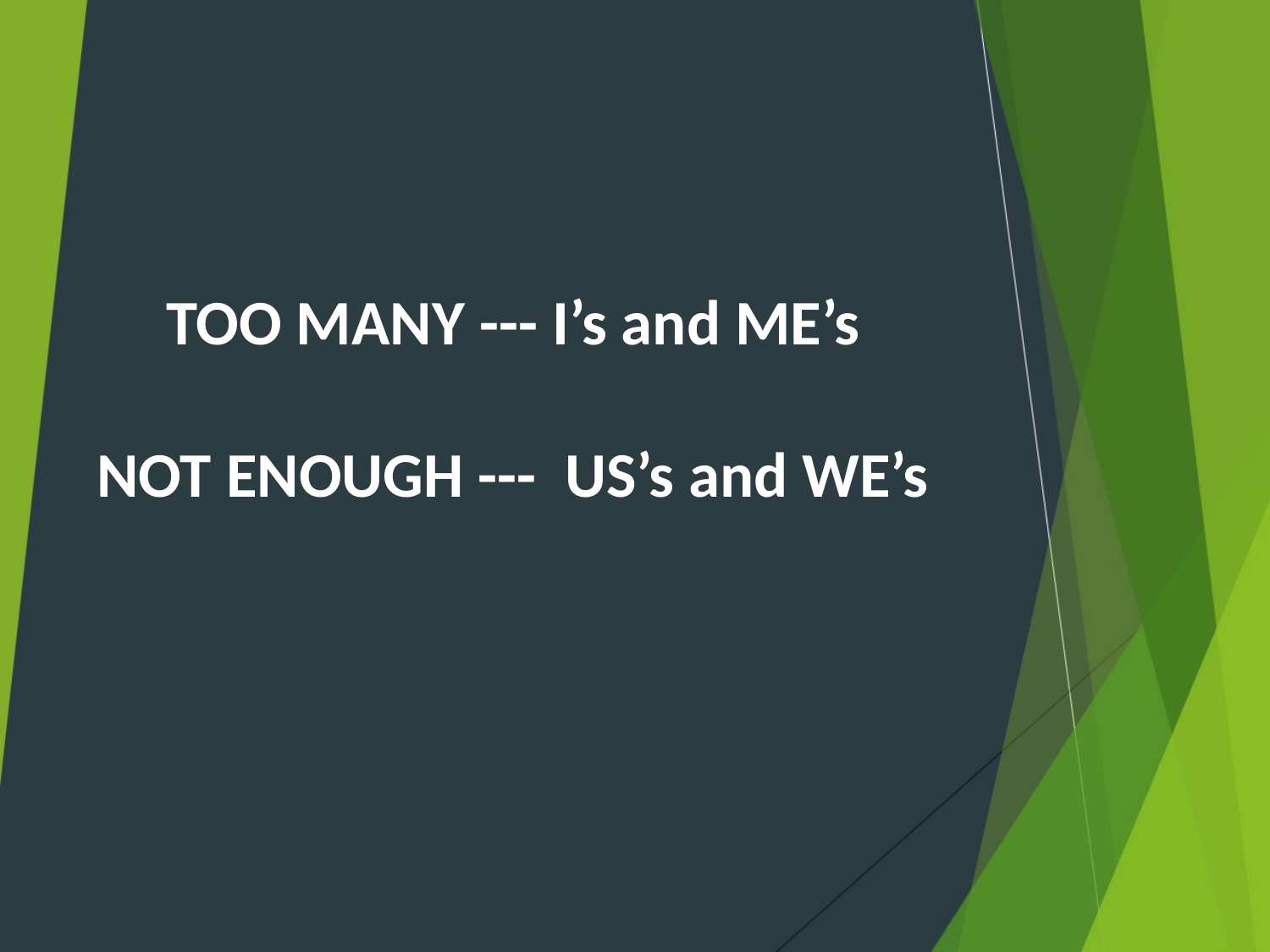

TOO MANY --- I’s and ME’s

NOT ENOUGH ---  US’s and WE’s